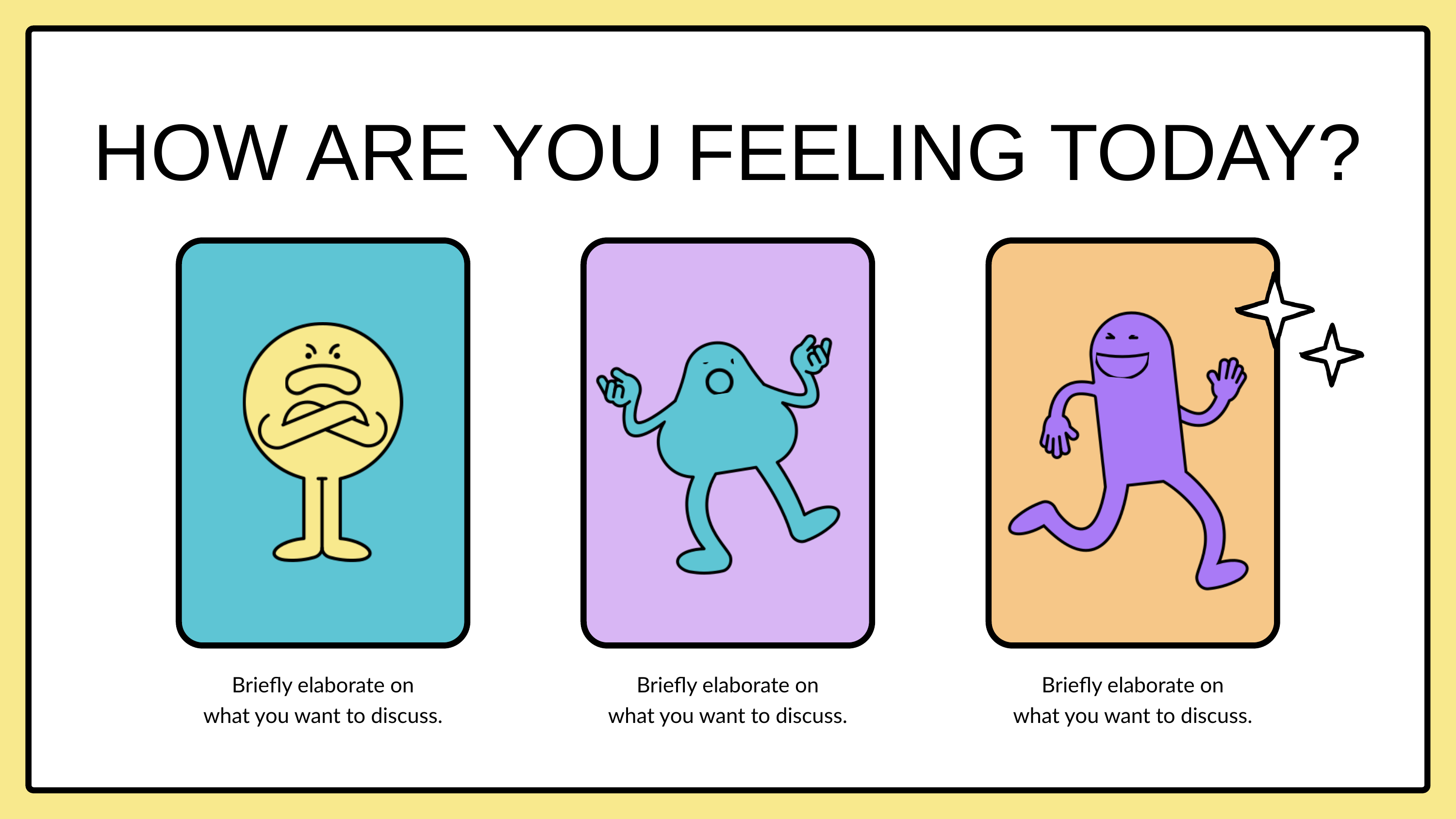

HOW ARE YOU FEELING TODAY?

Briefly elaborate on
what you want to discuss.
Briefly elaborate on
what you want to discuss.
Briefly elaborate on
what you want to discuss.